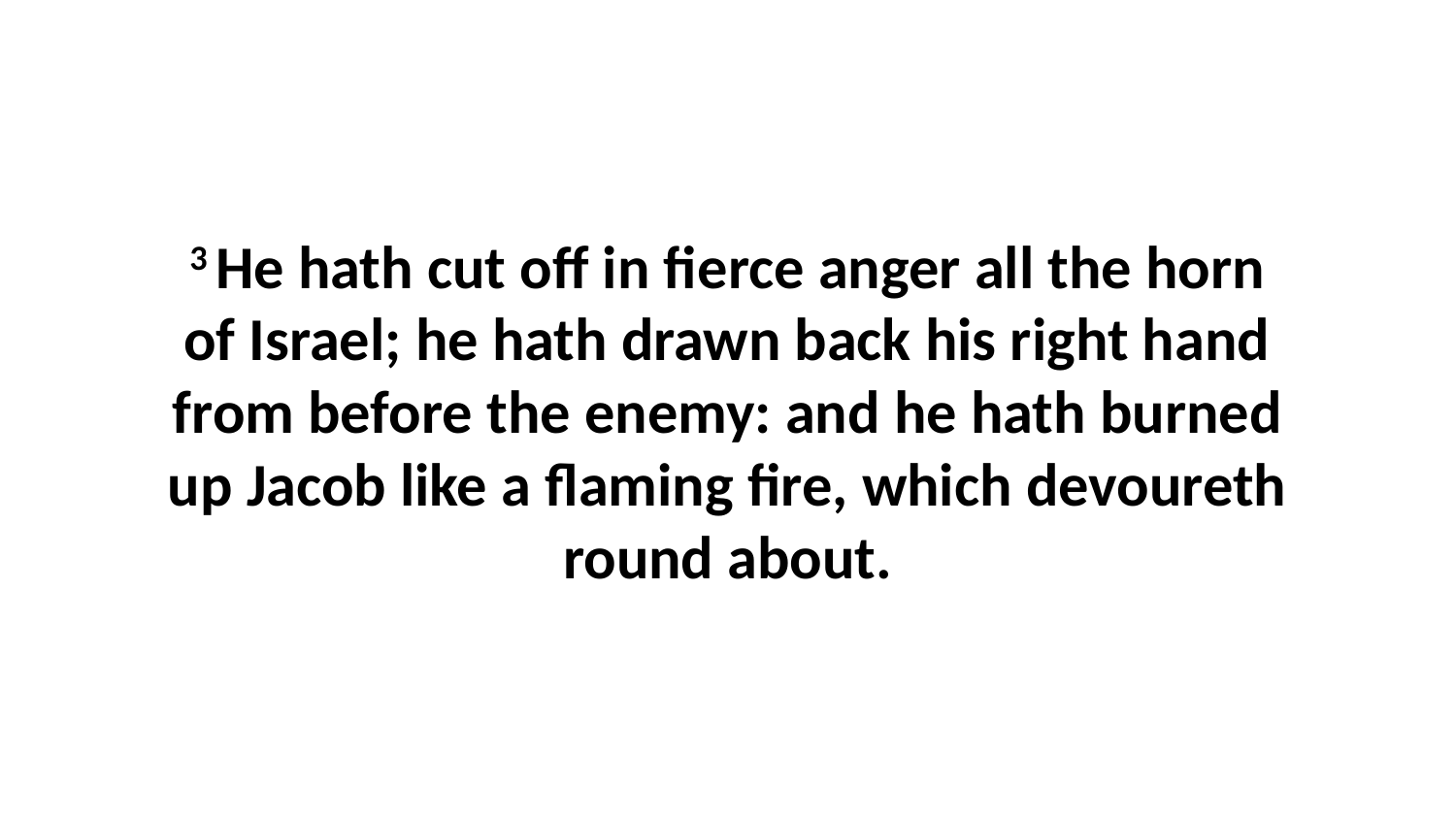

3 He hath cut off in fierce anger all the horn of Israel; he hath drawn back his right hand from before the enemy: and he hath burned up Jacob like a flaming fire, which devoureth round about.